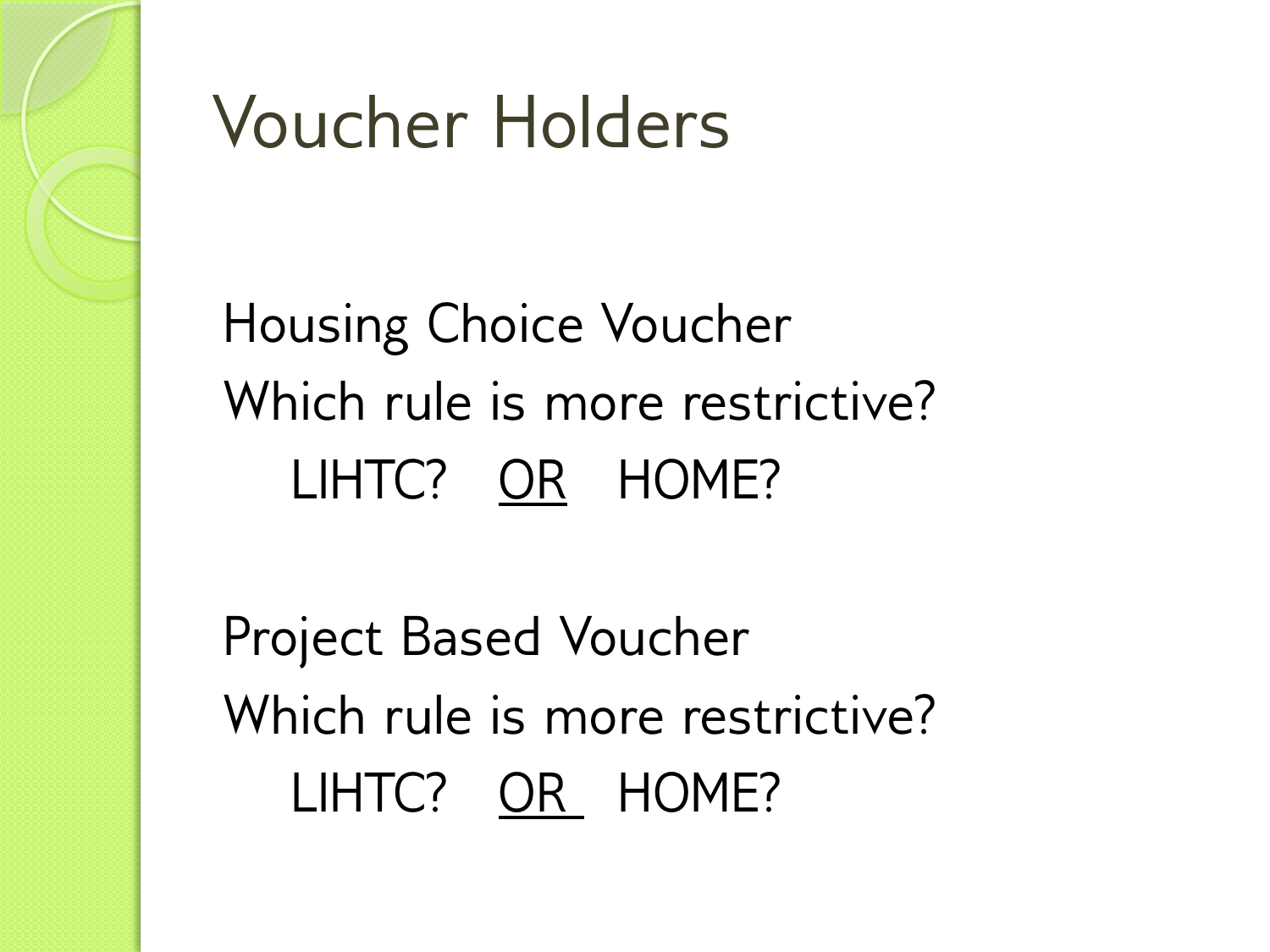

# Voucher Holders

Housing Choice Voucher
Which rule is more restrictive?
    LIHTC?   OR   HOME?

Project Based Voucher
Which rule is more restrictive?
    LIHTC?   OR   HOME?